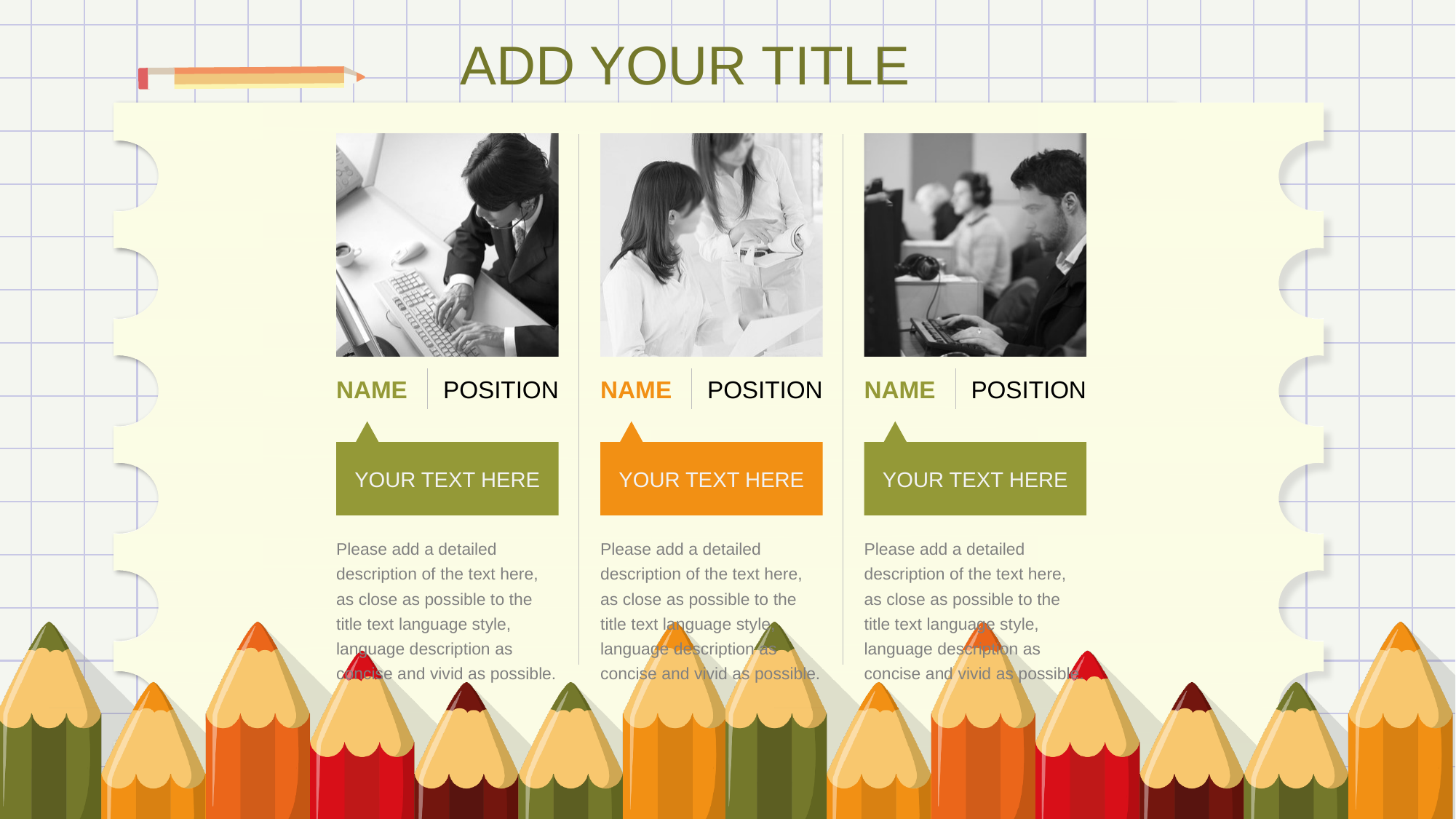

NAME
POSITION
NAME
POSITION
NAME
POSITION

YOUR TEXT HERE

YOUR TEXT HERE

YOUR TEXT HERE
Please add a detailed description of the text here, as close as possible to the title text language style, language description as concise and vivid as possible.
Please add a detailed description of the text here, as close as possible to the title text language style, language description as concise and vivid as possible.
Please add a detailed description of the text here, as close as possible to the title text language style, language description as concise and vivid as possible.